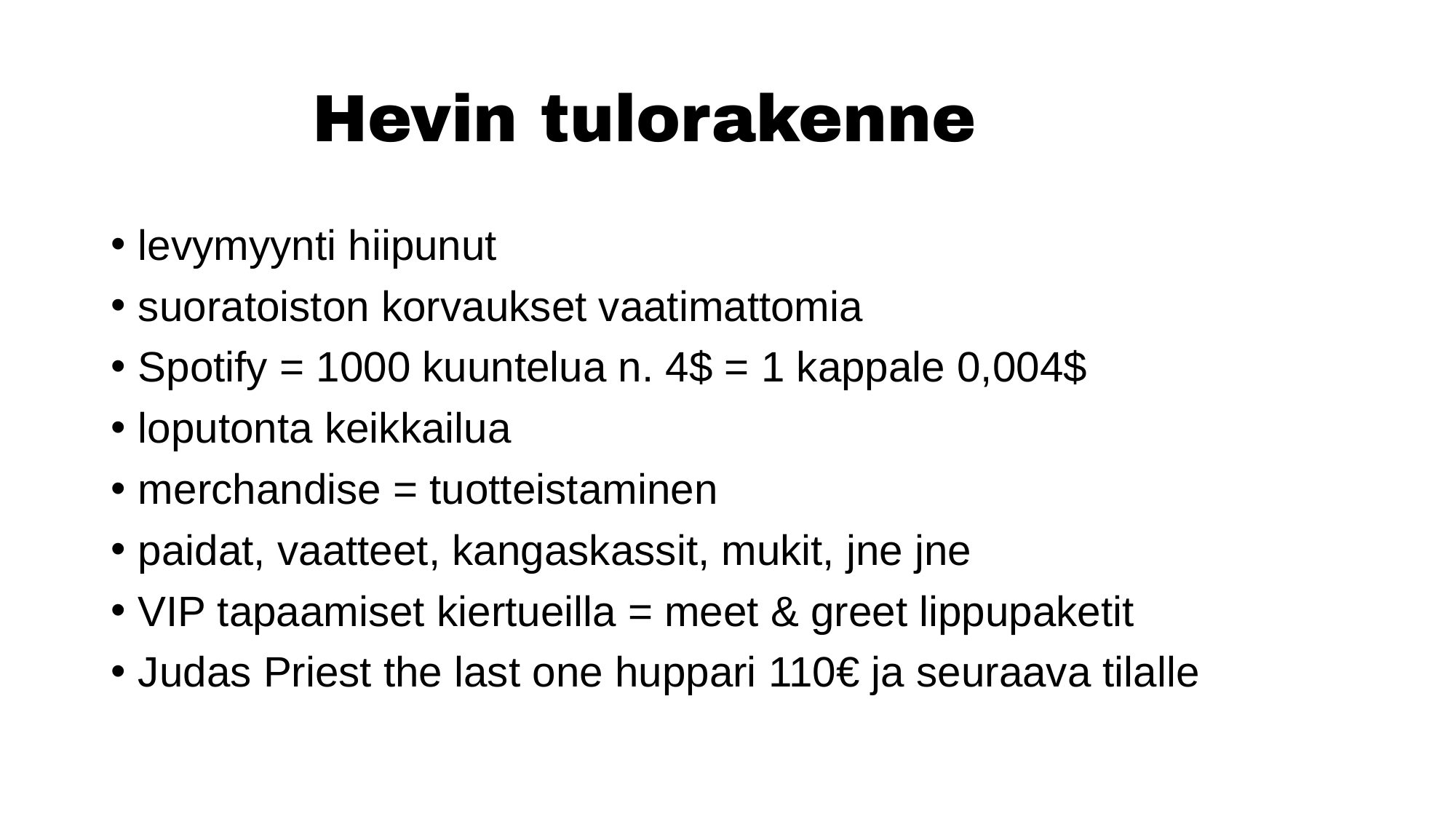

# Hevin tulorakenne
levymyynti hiipunut
suoratoiston korvaukset vaatimattomia
Spotify = 1000 kuuntelua n. 4$ = 1 kappale 0,004$
loputonta keikkailua
merchandise = tuotteistaminen
paidat, vaatteet, kangaskassit, mukit, jne jne
VIP tapaamiset kiertueilla = meet & greet lippupaketit
Judas Priest the last one huppari 110€ ja seuraava tilalle